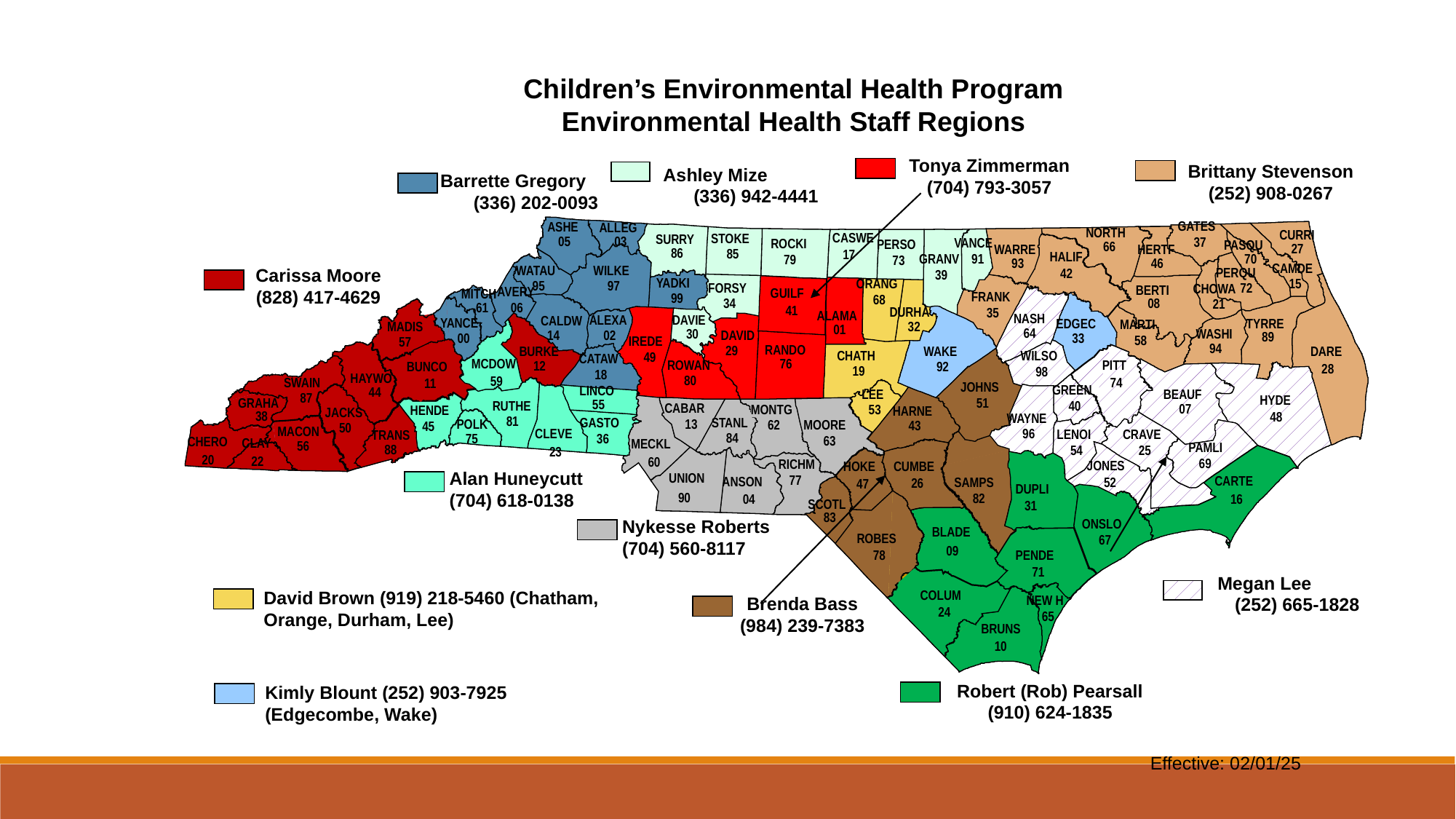

Children’s Environmental Health Program
Environmental Health Staff Regions
Tonya Zimmerman
(704) 793-3057
Brittany Stevenson
(252) 908-0267

Barrette Gregory
(336) 202-0093

GATES
37
ASHE
05
ALLEG
03

NORTH
66

CURRI
27

CASWE
17

STOKE
85

SURRY
86

VANCE
91

ROCKI
79
PERSO
73
PASQU
70
WARRE
93
HERTF
46

HALIF
42

GRANV
39

Carissa Moore
(828) 417-4629
CAMDE
15
WILKE
97
WATAU
95
PERQU
72

YADKI
99

ORANG
68

FORSY
34
CHOWA
21
BERTI
08
AVERY
06

GUILF
41
MITCH
61

FRANK
35

DURHA
32

ALAMA
01

NASH
64
ALEXA
02
DAVIE
30
CALDW
14

YANCE
00
TYRRE
89
EDGEC
33
MARTI
58

MADIS
57

WASHI
94
DAVID
29

IREDE
49

RANDO
76

WAKE
92
BURKE
12
DARE
28

WILSO
98
CHATH
19

CATAW
18

MCDOW
59

ROWAN
80
PITT
74
BUNCO
11

HAYWO
44
SWAIN
87

JOHNS
51

GREEN
40
LINCO
55

BEAUF
07
LEE
53

HYDE
48

GRAHA
38

RUTHE
81

CABAR
13
MONTG
62
HENDE
45
HARNE
43
JACKS
50

WAYNE
96

STANL
84
GASTO
36
POLK
75

MOORE
63

MACON
56

CLEVE
23
CRAVE
25
LENOI
54
TRANS
88

CHERO
20
CLAY
22
MECKL
60
PAMLI
69

RICHM
77
JONES
52
HOKE
47
CUMBE
26
UNION
90
CARTE
16
ANSON
04
SAMPS
82

DUPLI
31

SCOTL
83

Nykesse Roberts
(704) 560-8117
ONSLO
67

BLADE
09

ROBES
78
PENDE
71

COLUM
24
Brenda Bass (984) 239-7383

NEW H
65

BRUNS
10
Robert (Rob) Pearsall
(910) 624-1835
Kimly Blount (252) 903-7925 (Edgecombe, Wake)

Effective: 02/01/25
Alan Huneycutt
(704) 618-0138

David Brown (919) 218-5460 (Chatham, Orange, Durham, Lee)
Ashley Mize
(336) 942-4441

Megan Lee
(252) 665-1828